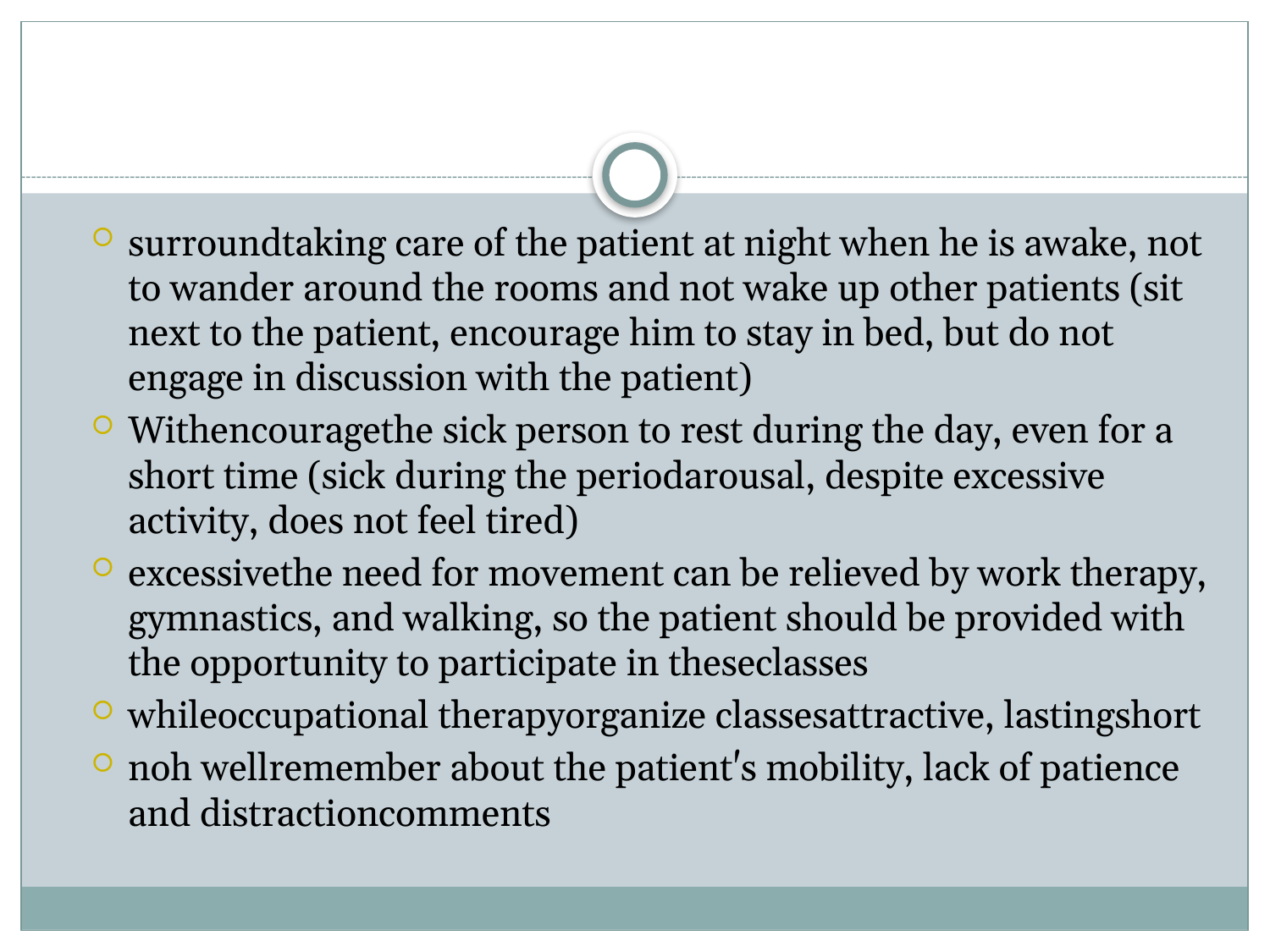

#
surroundtaking care of the patient at night when he is awake, not to wander around the rooms and not wake up other patients (sit next to the patient, encourage him to stay in bed, but do not engage in discussion with the patient)
Withencouragethe sick person to rest during the day, even for a short time (sick during the periodarousal, despite excessive activity, does not feel tired)
excessivethe need for movement can be relieved by work therapy, gymnastics, and walking, so the patient should be provided with the opportunity to participate in theseclasses
whileoccupational therapyorganize classesattractive, lastingshort
noh wellremember about the patient's mobility, lack of patience and distractioncomments